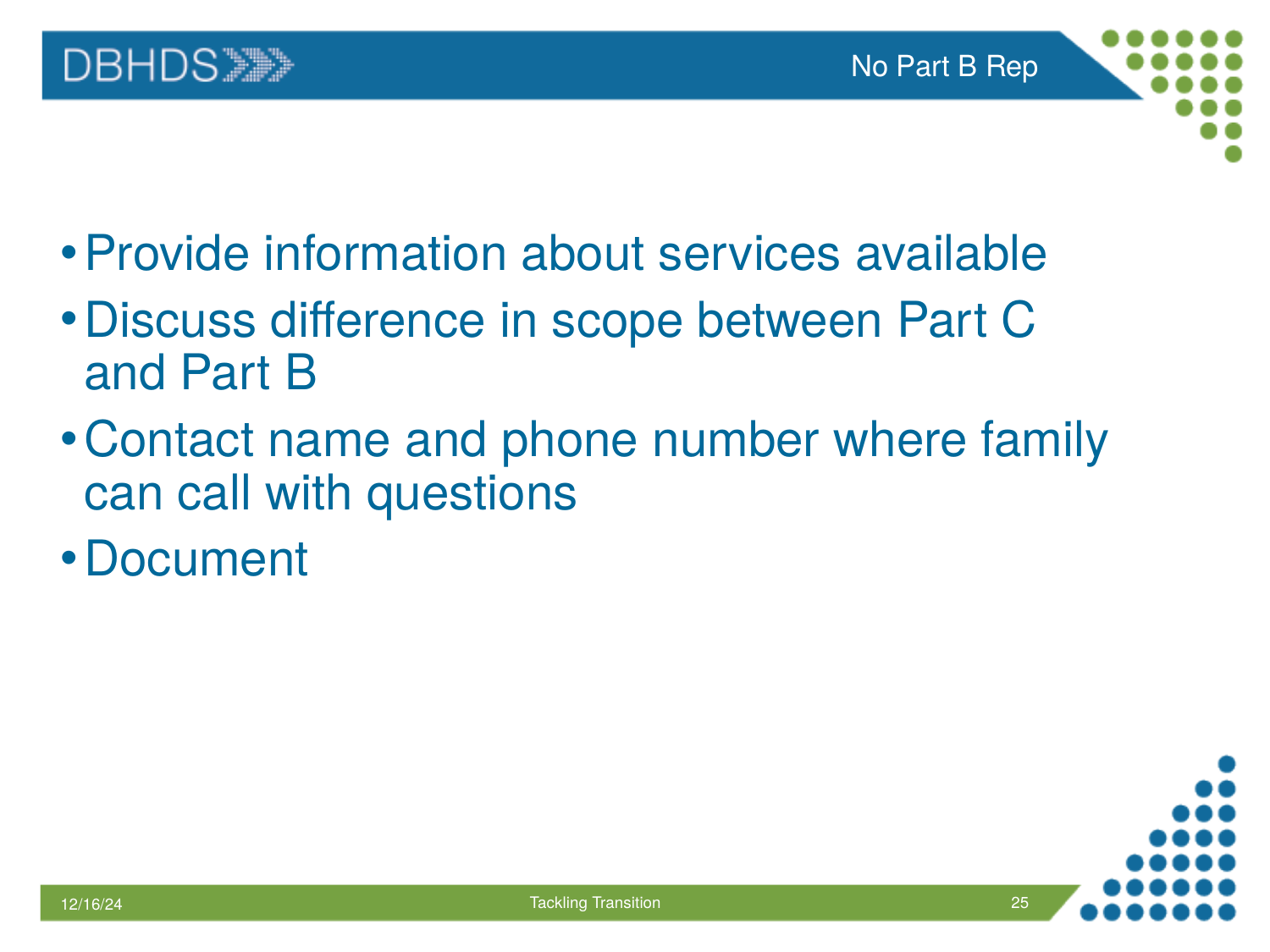

No Part B Rep
Provide information about services available
Discuss difference in scope between Part C and Part B
Contact name and phone number where family can call with questions
Document
12/16/24
Tackling Transition
25